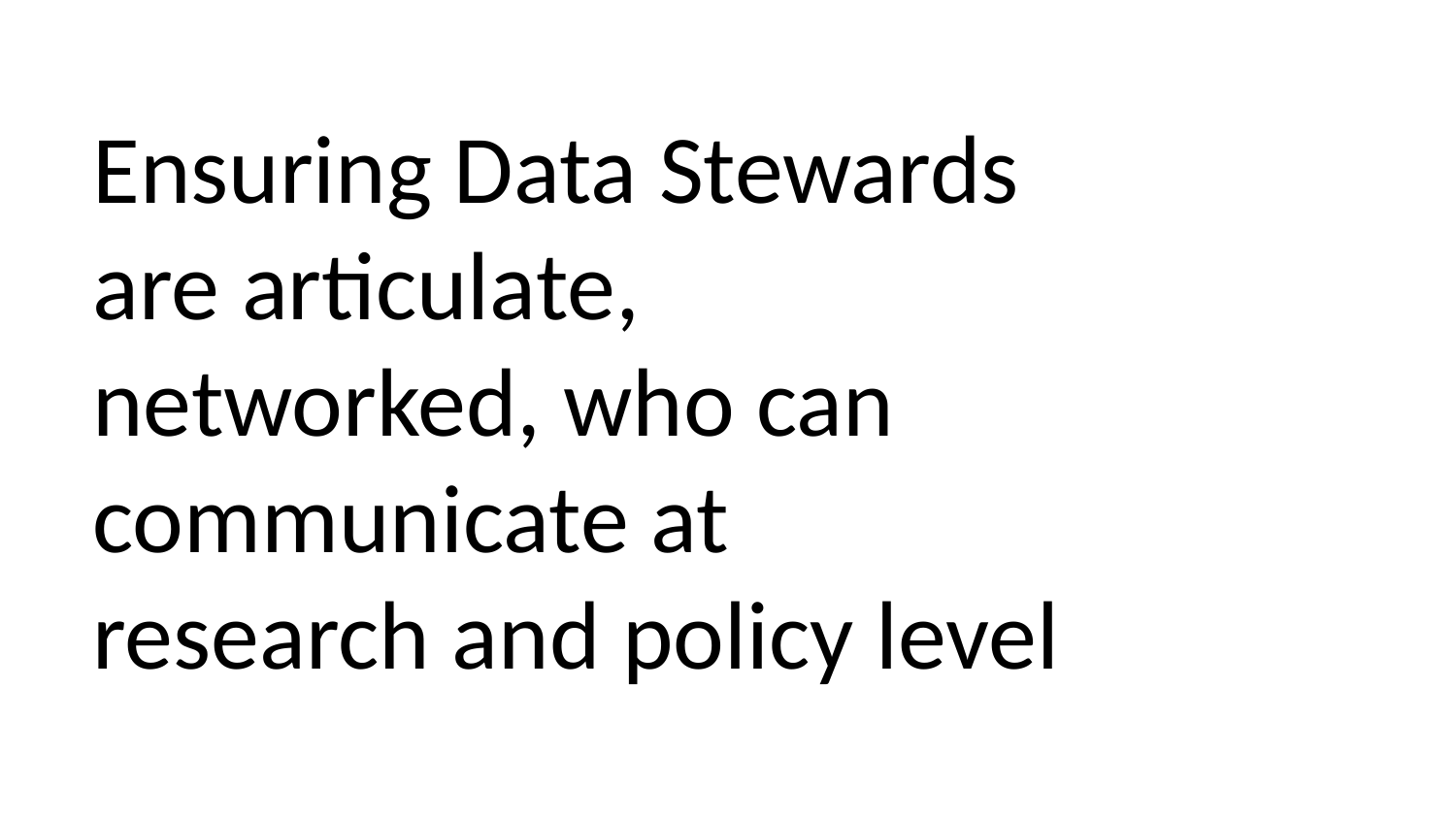

# Ensuring Data Stewards are articulate, networked, who can communicate at research and policy level